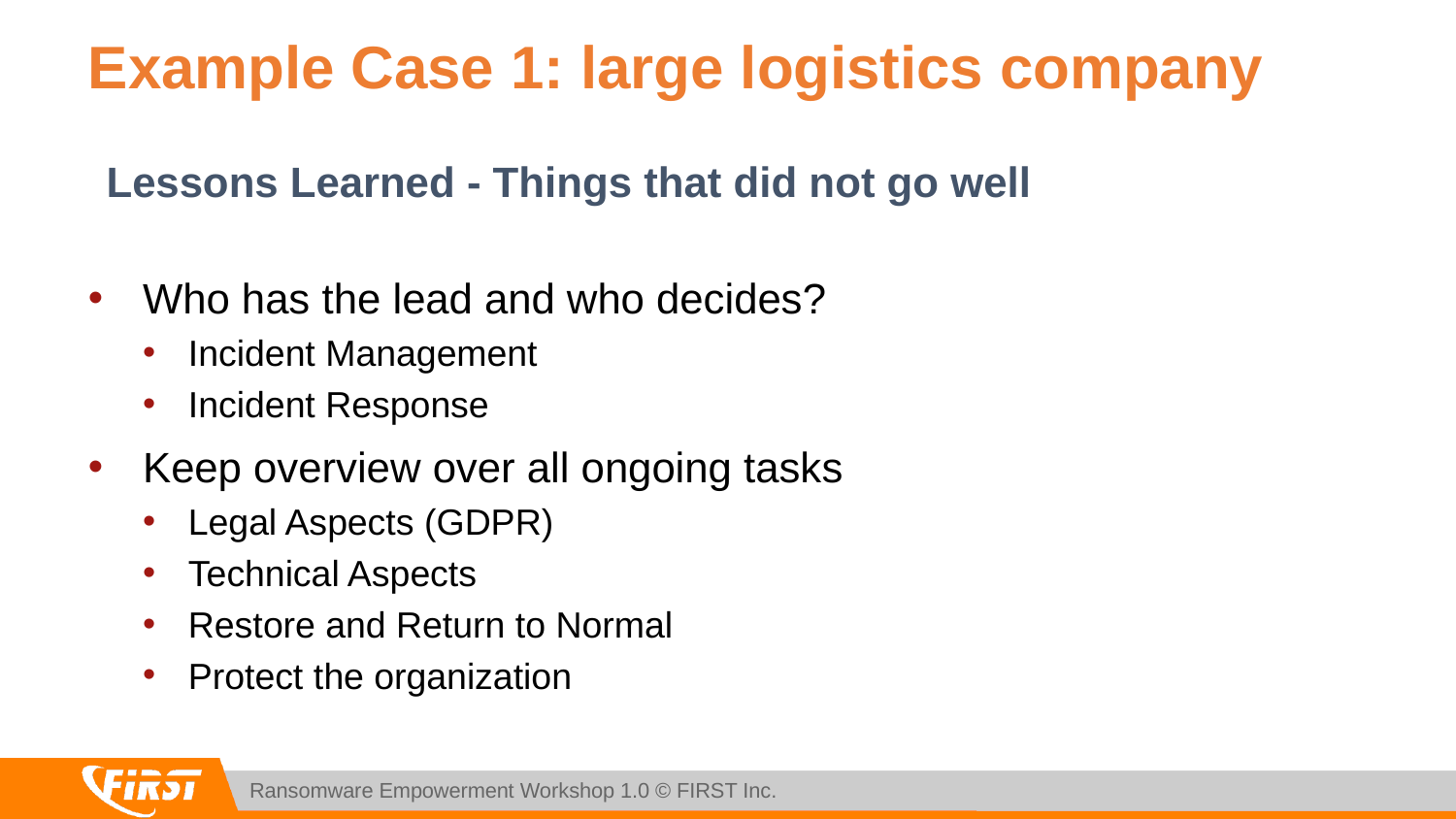

# Example Case 1: large logistics company
Lessons Learned - Things that did not go well

Who has the lead and who decides?
Incident Management
Incident Response
Keep overview over all ongoing tasks
Legal Aspects (GDPR)
Technical Aspects
Restore and Return to Normal
Protect the organization